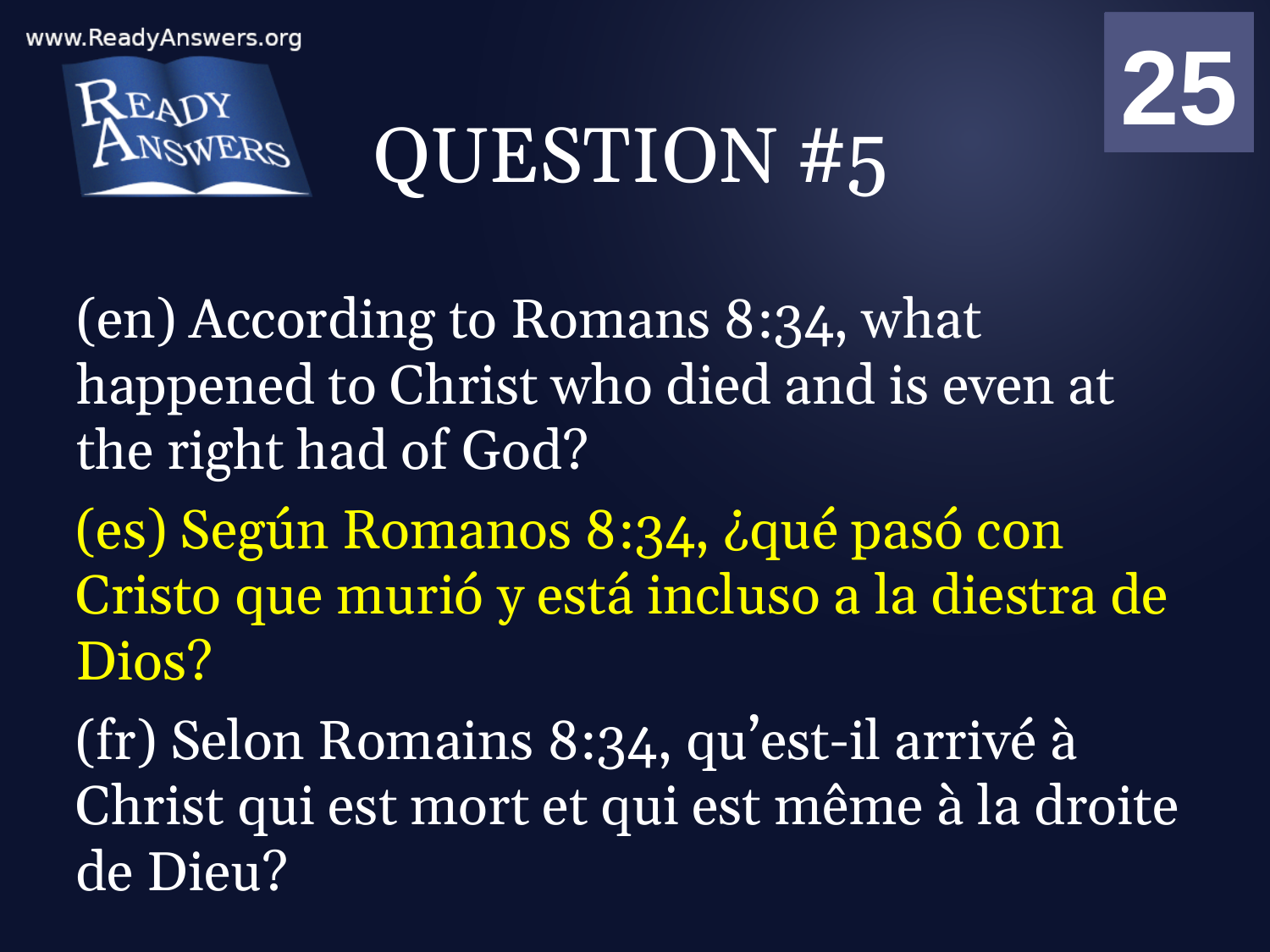

01
02
03
04
05
06
07
08
09
10
11
12
13
14
15
16
17
18
19
20
21
22
23
24
25
00
# QUESTION #5
(en) According to Romans 8:34, what happened to Christ who died and is even at the right had of God?
(es) Según Romanos 8:34, ¿qué pasó con Cristo que murió y está incluso a la diestra de Dios?
(fr) Selon Romains 8:34, qu’est-il arrivé à Christ qui est mort et qui est même à la droite de Dieu?